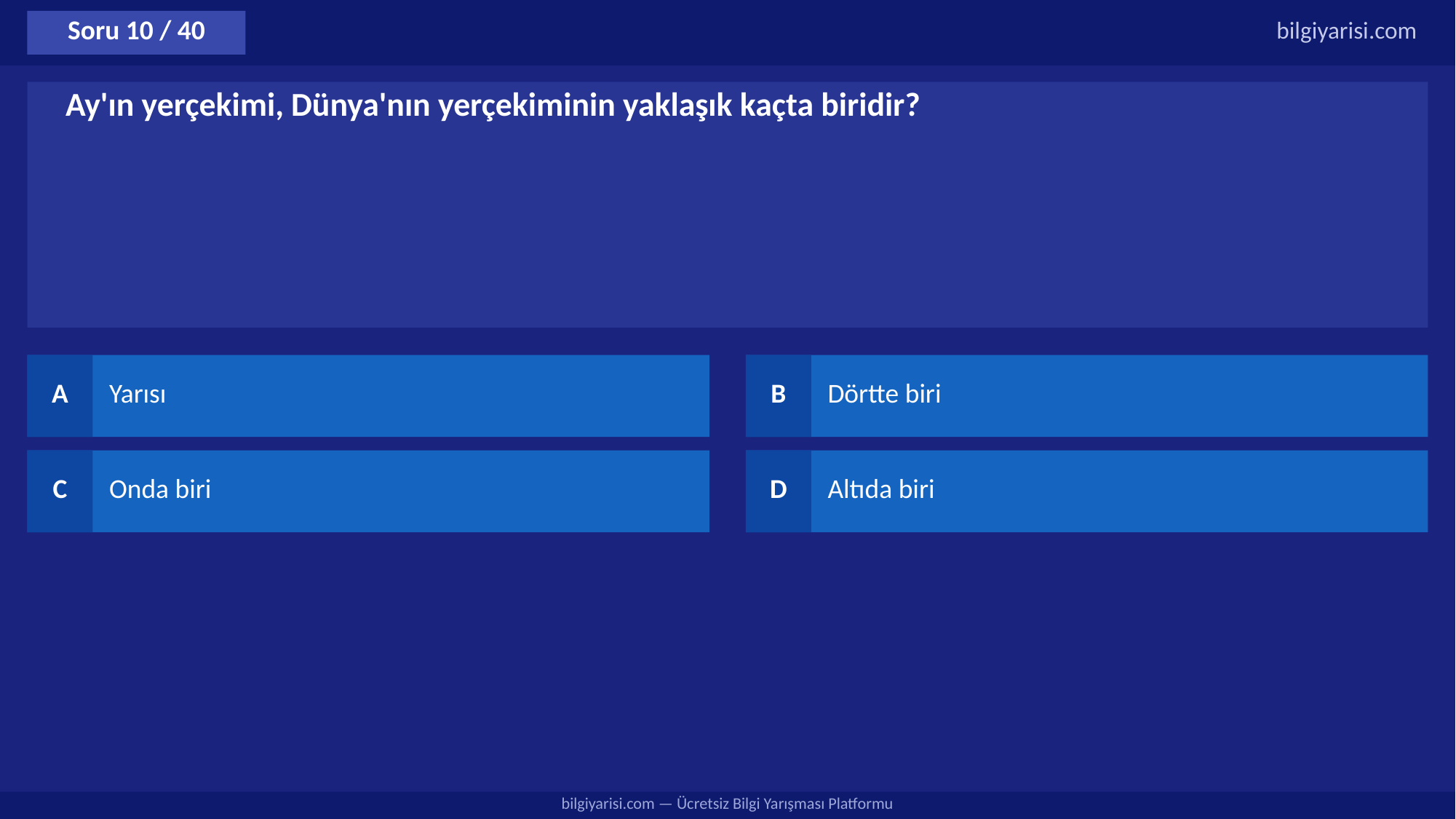

Soru 10 / 40
bilgiyarisi.com

Ay'ın yerçekimi, Dünya'nın yerçekiminin yaklaşık kaçta biridir?

A
Yarısı

B
Dörtte biri

C
Onda biri

D
Altıda biri
bilgiyarisi.com — Ücretsiz Bilgi Yarışması Platformu